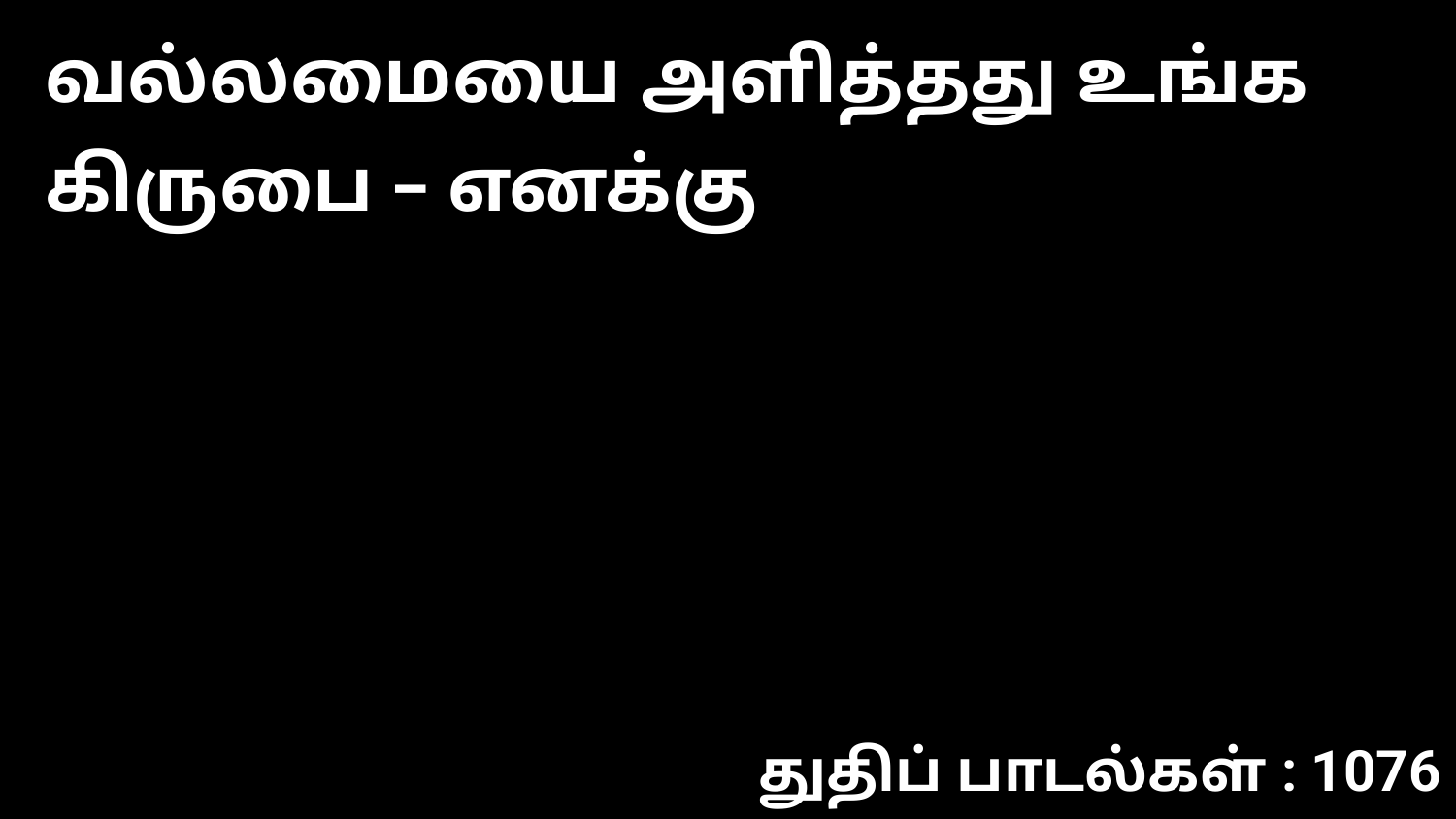

வல்லமையை அளித்தது உங்க கிருபை – எனக்கு
துதிப் பாடல்கள் : 1076